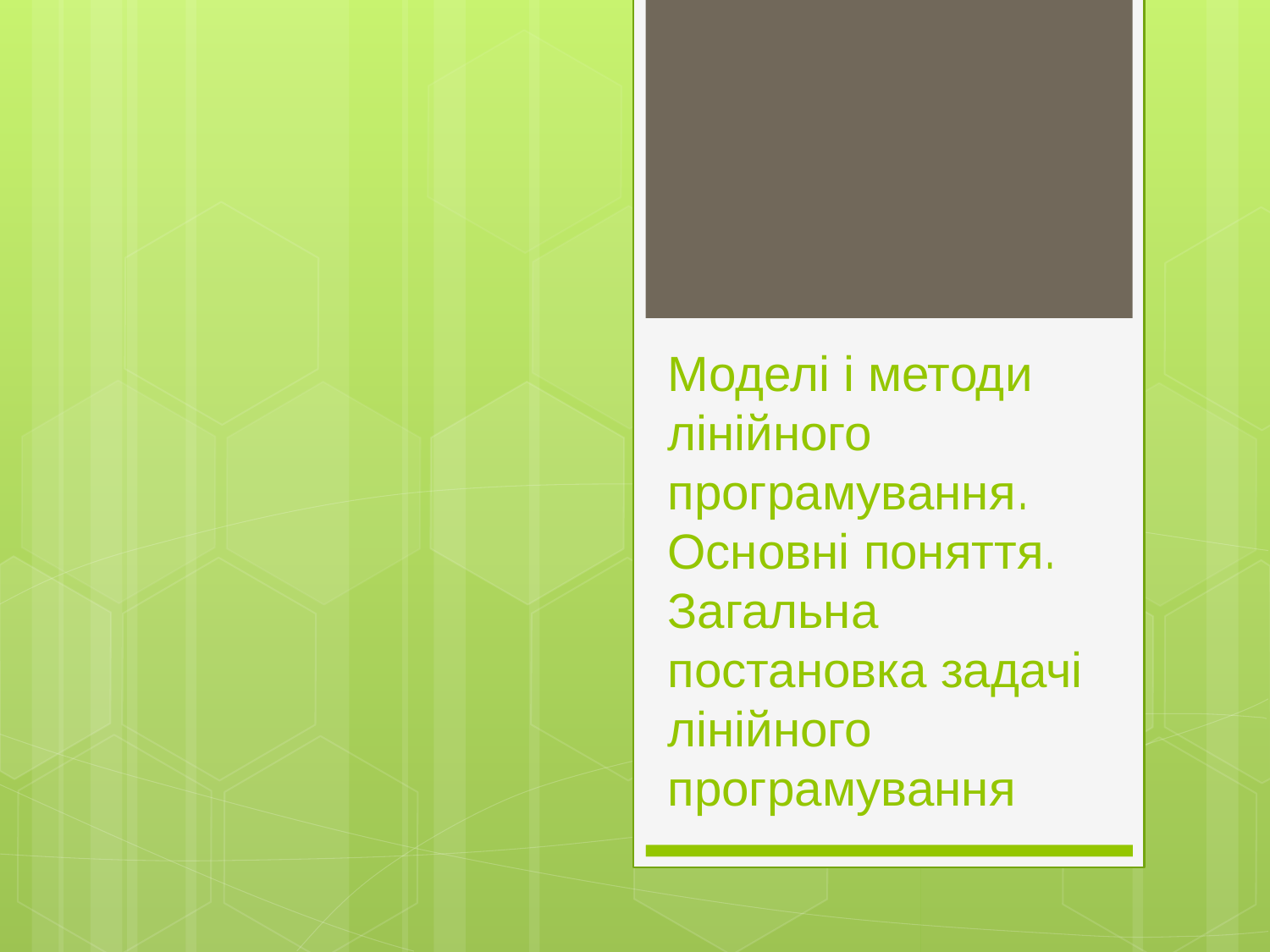

# Моделі і методи лінійного програмування. Основні поняття. Загальна постановка задачі лінійного програмування